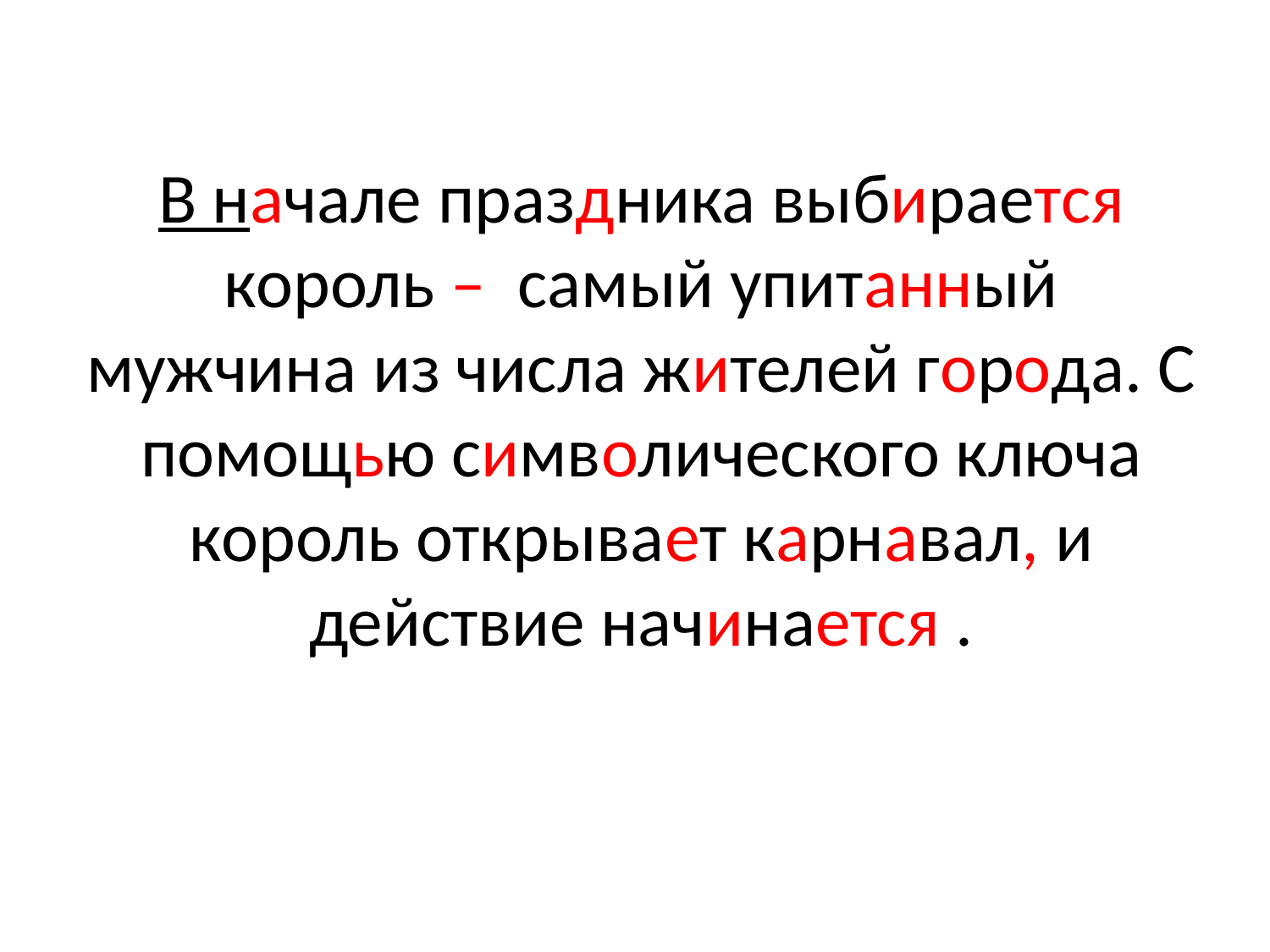

В начале праздника выбирается король –  самый упитанный мужчина из числа жителей города. С помощью символического ключа король открывает карнавал, и действие начинается .